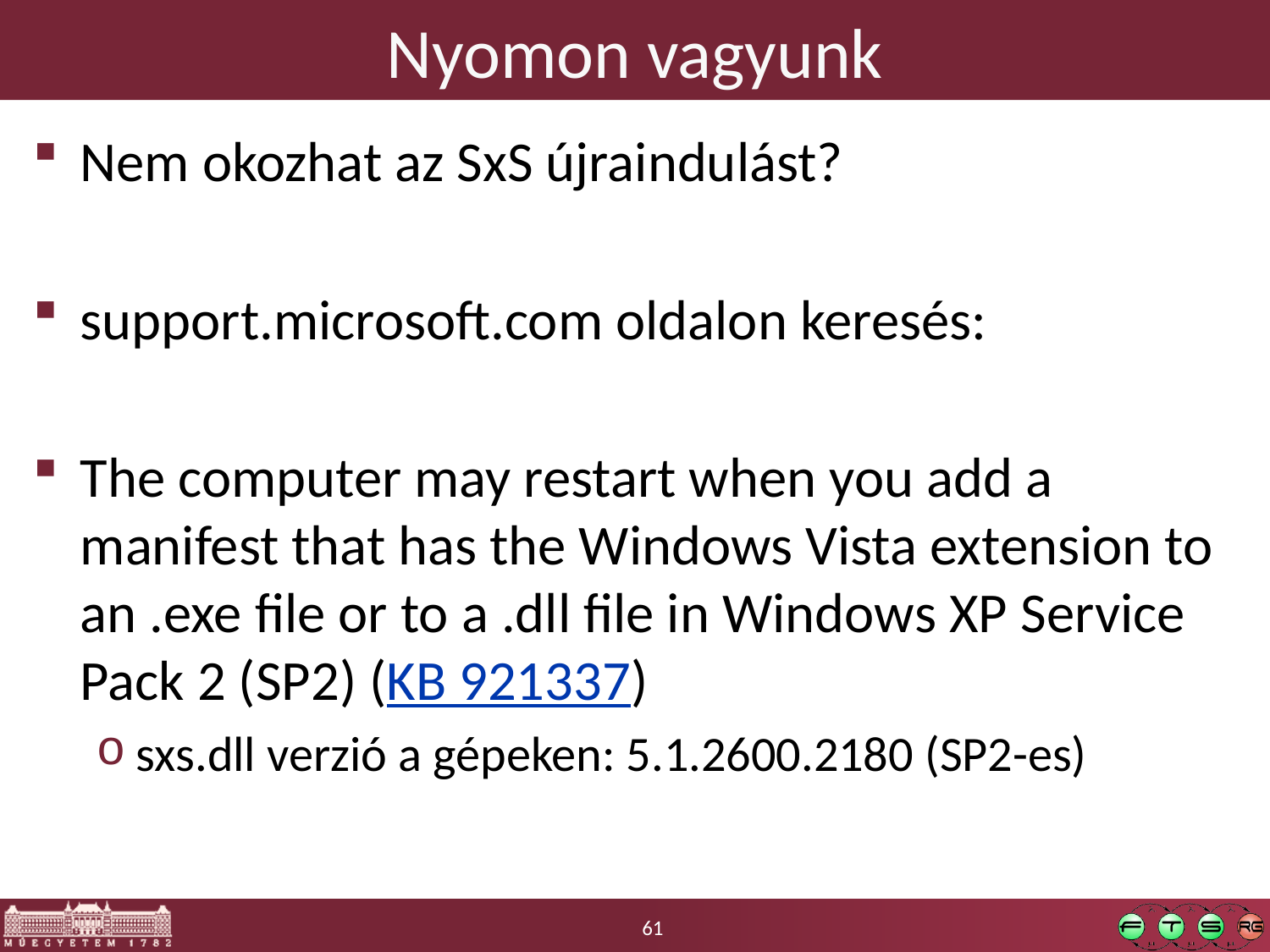

# Nyomon vagyunk
Nem okozhat az SxS újraindulást?

support.microsoft.com oldalon keresés:

The computer may restart when you add a manifest that has the Windows Vista extension to an .exe file or to a .dll file in Windows XP Service Pack 2 (SP2) (KB 921337)
sxs.dll verzió a gépeken: 5.1.2600.2180 (SP2-es)
61